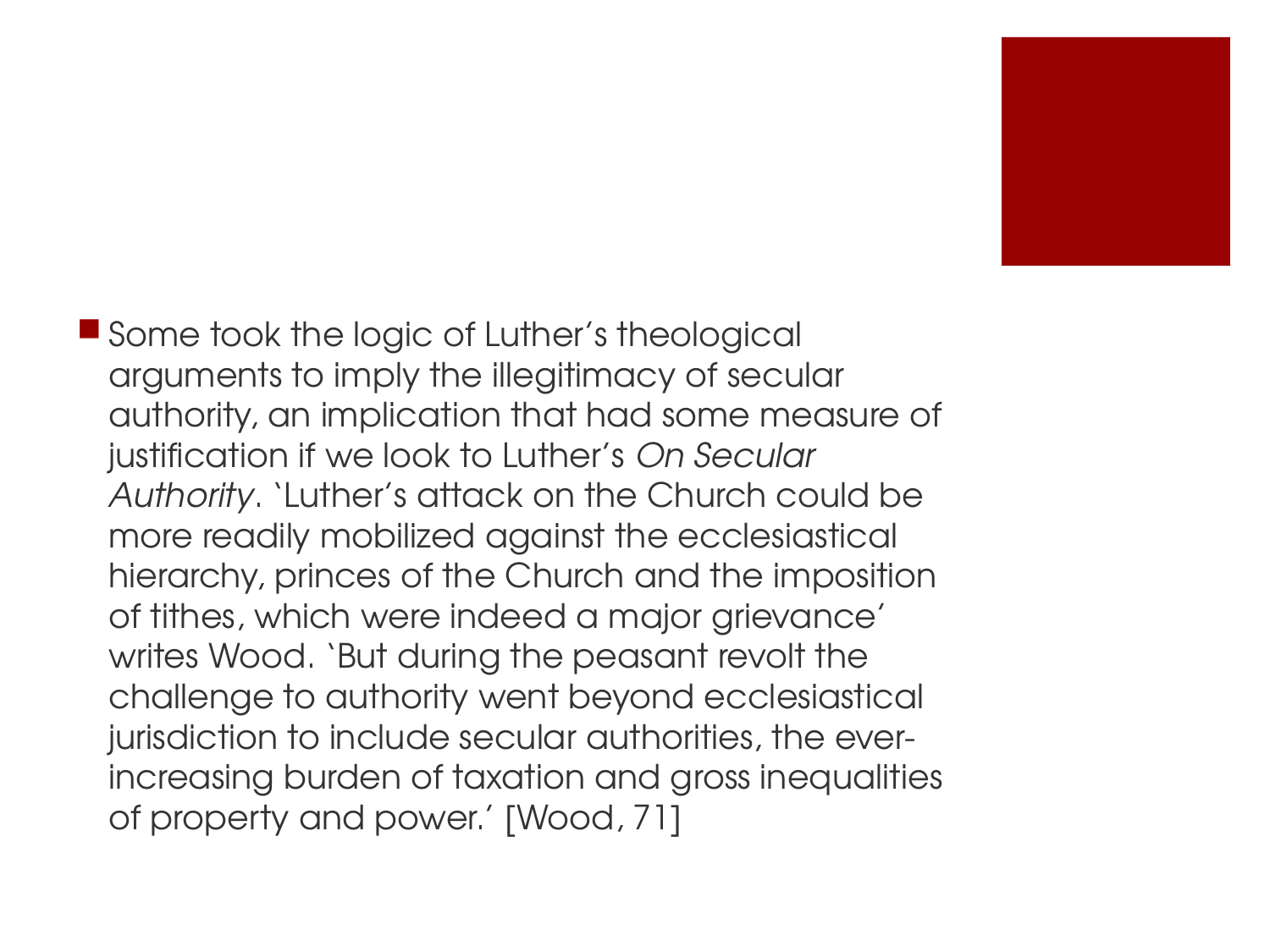

#
Some took the logic of Luther’s theological arguments to imply the illegitimacy of secular authority, an implication that had some measure of justification if we look to Luther’s On Secular Authority. ‘Luther’s attack on the Church could be more readily mobilized against the ecclesiastical hierarchy, princes of the Church and the imposition of tithes, which were indeed a major grievance’ writes Wood. ‘But during the peasant revolt the challenge to authority went beyond ecclesiastical jurisdiction to include secular authorities, the ever-increasing burden of taxation and gross inequalities of property and power.’ [Wood, 71]